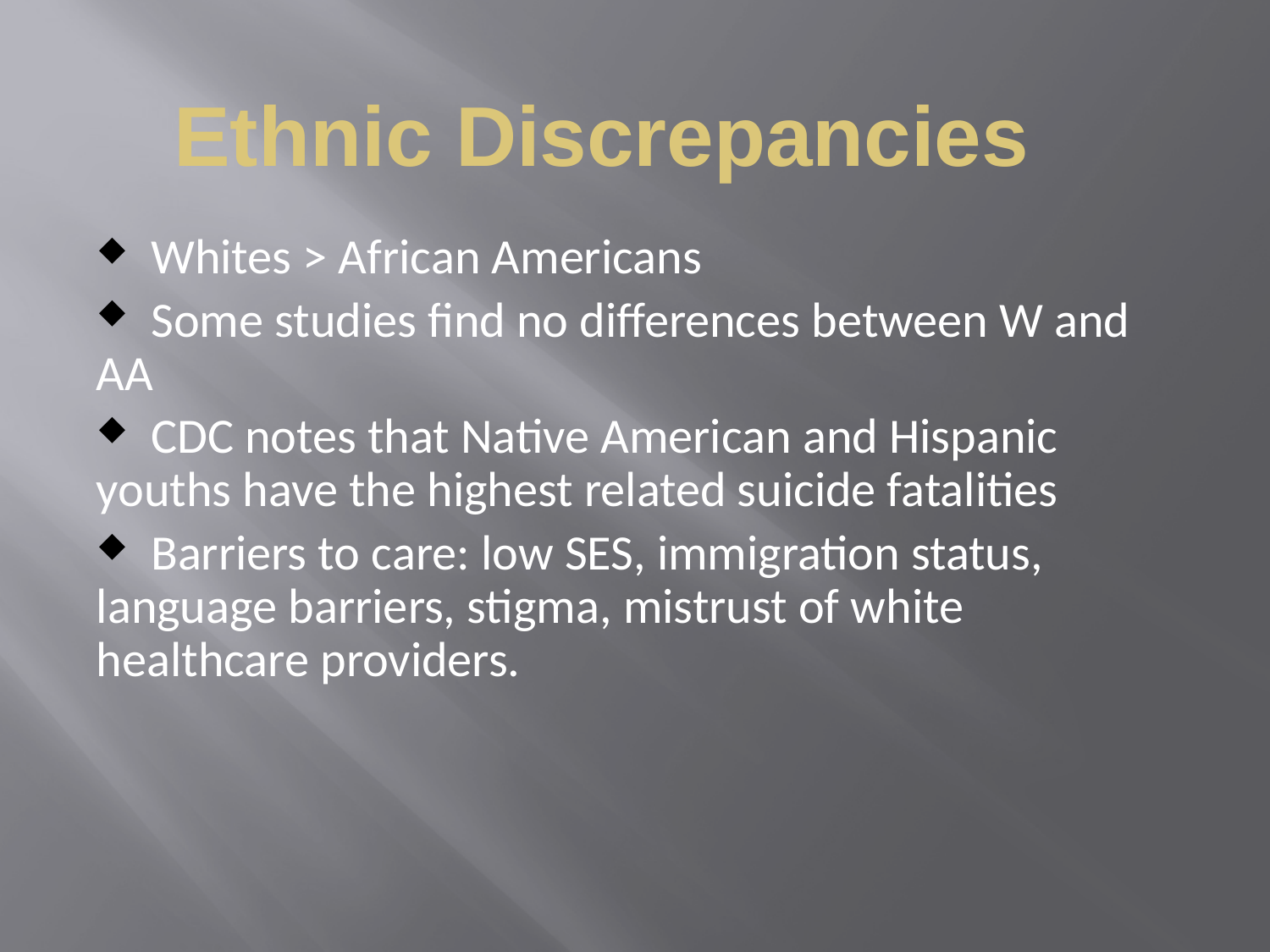

# Ethnic Discrepancies
  Whites > African Americans
  Some studies find no differences between W and AA
  CDC notes that Native American and Hispanic youths have the highest related suicide fatalities
  Barriers to care: low SES, immigration status, language barriers, stigma, mistrust of white healthcare providers.